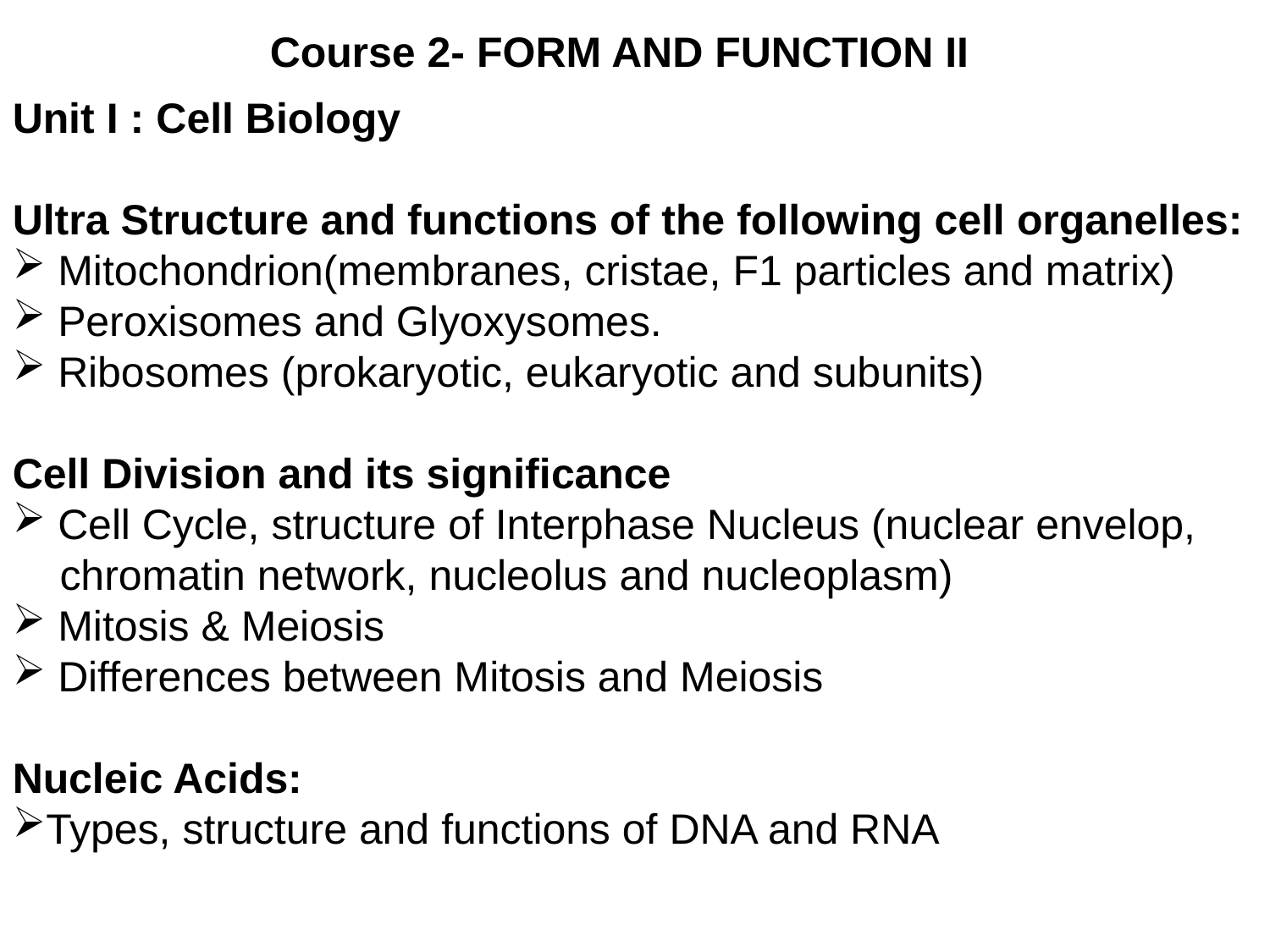

Course 2- FORM AND FUNCTION II
Unit I : Cell Biology

Ultra Structure and functions of the following cell organelles:
 Mitochondrion(membranes, cristae, F1 particles and matrix)
 Peroxisomes and Glyoxysomes.
 Ribosomes (prokaryotic, eukaryotic and subunits)

Cell Division and its significance
 Cell Cycle, structure of Interphase Nucleus (nuclear envelop,
    chromatin network, nucleolus and nucleoplasm)
 Mitosis & Meiosis
 Differences between Mitosis and Meiosis

Nucleic Acids:
Types, structure and functions of DNA and RNA